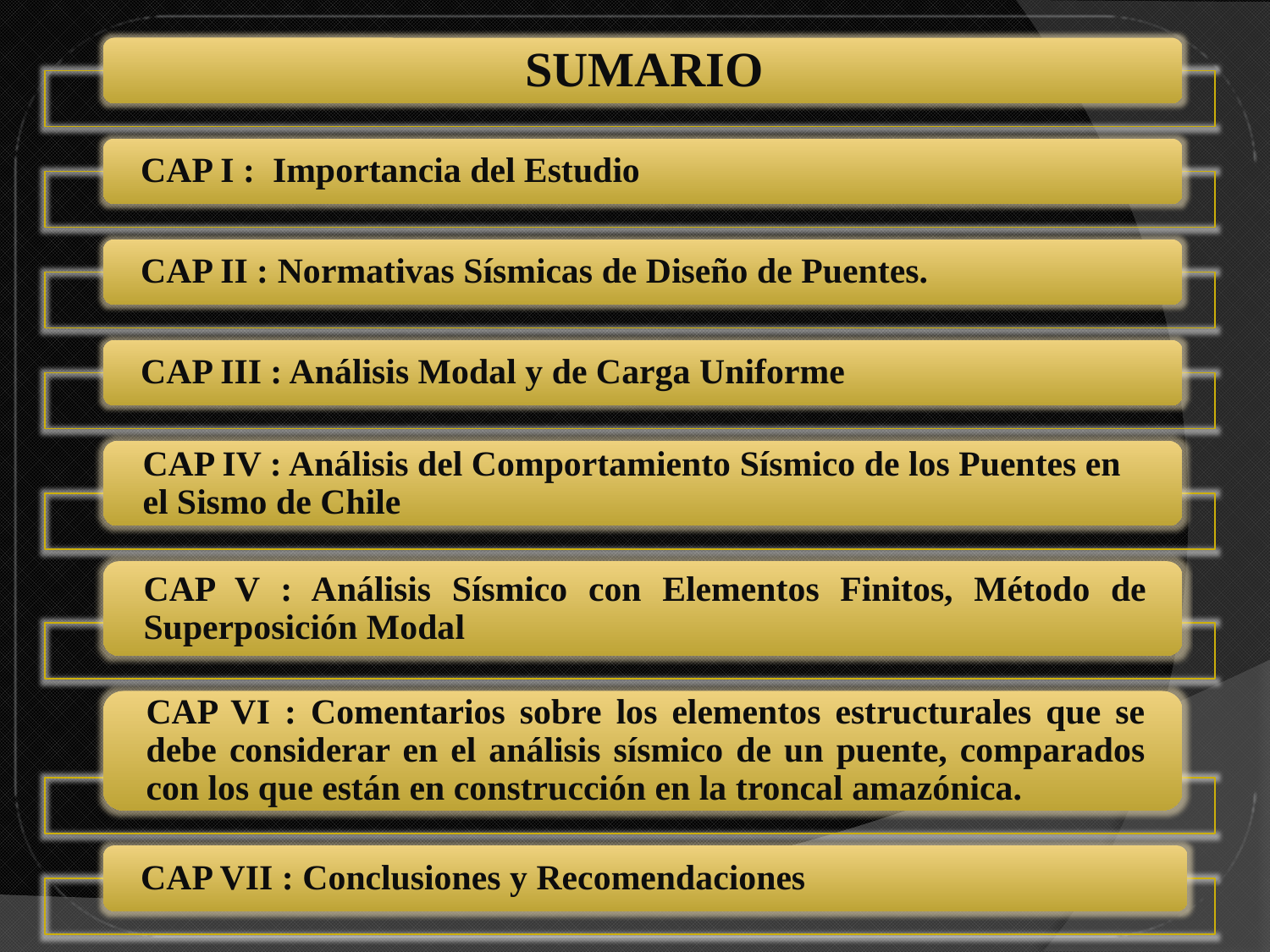

SUMARIO
CAP I :  Importancia del Estudio
CAP II : Normativas Sísmicas de Diseño de Puentes.
CAP III : Análisis Modal y de Carga Uniforme
CAP IV : Análisis del Comportamiento Sísmico de los Puentes en el Sismo de Chile
CAP V : Análisis Sísmico con Elementos Finitos, Método de Superposición Modal
CAP VI : Comentarios sobre los elementos estructurales que se debe considerar en el análisis sísmico de un puente, comparados con los que están en construcción en la troncal amazónica.
CAP VII : Conclusiones y Recomendaciones